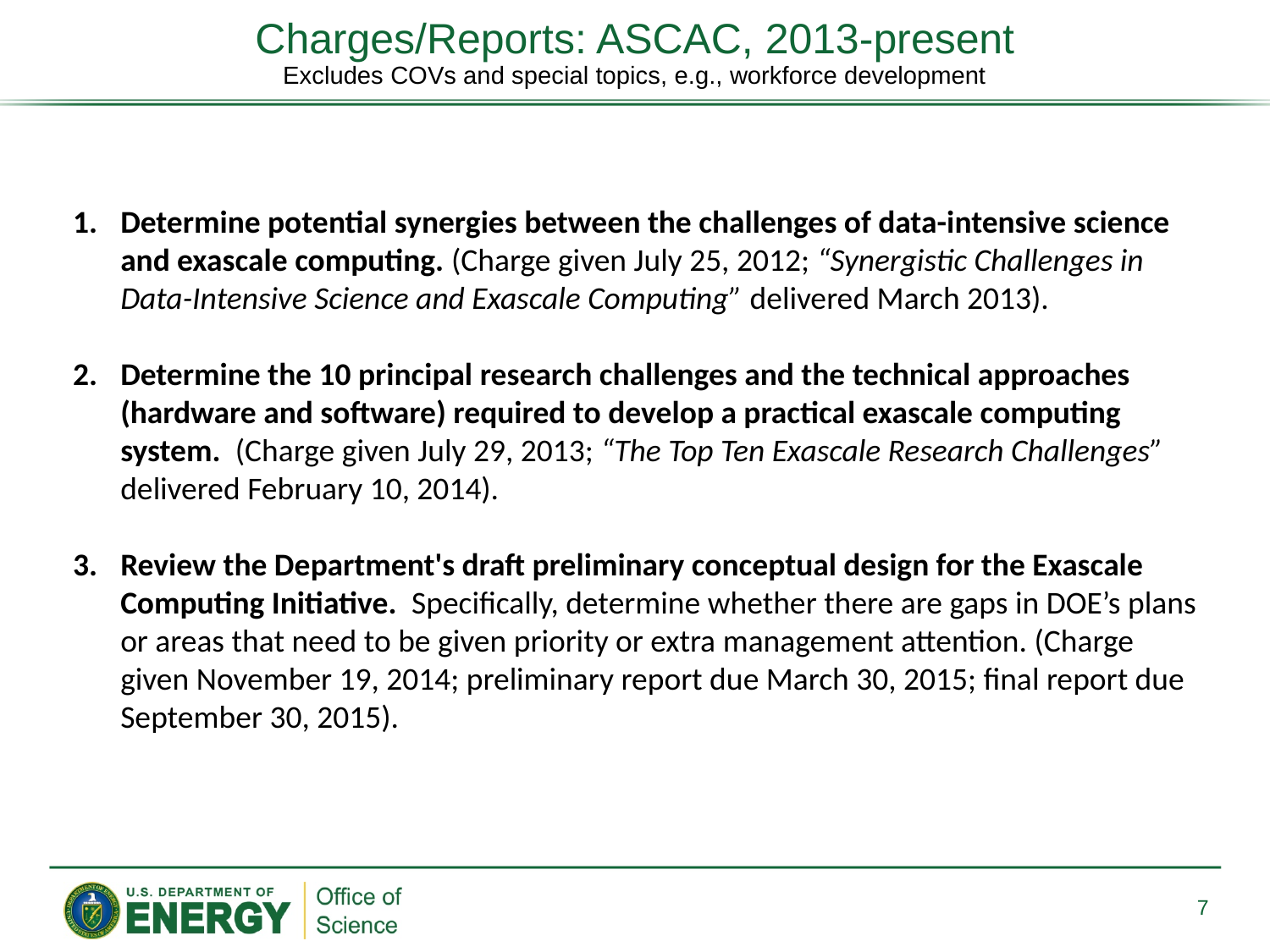

Charges/Reports: ASCAC, 2013-present
Excludes COVs and special topics, e.g., workforce development
Determine potential synergies between the challenges of data-intensive science and exascale computing. (Charge given July 25, 2012; “Synergistic Challenges in Data-Intensive Science and Exascale Computing” delivered March 2013).

Determine the 10 principal research challenges and the technical approaches (hardware and software) required to develop a practical exascale computing system.  (Charge given July 29, 2013; “The Top Ten Exascale Research Challenges” delivered February 10, 2014).

Review the Department's draft preliminary conceptual design for the Exascale Computing Initiative.  Specifically, determine whether there are gaps in DOE’s plans or areas that need to be given priority or extra management attention. (Charge given November 19, 2014; preliminary report due March 30, 2015; final report due September 30, 2015).
7